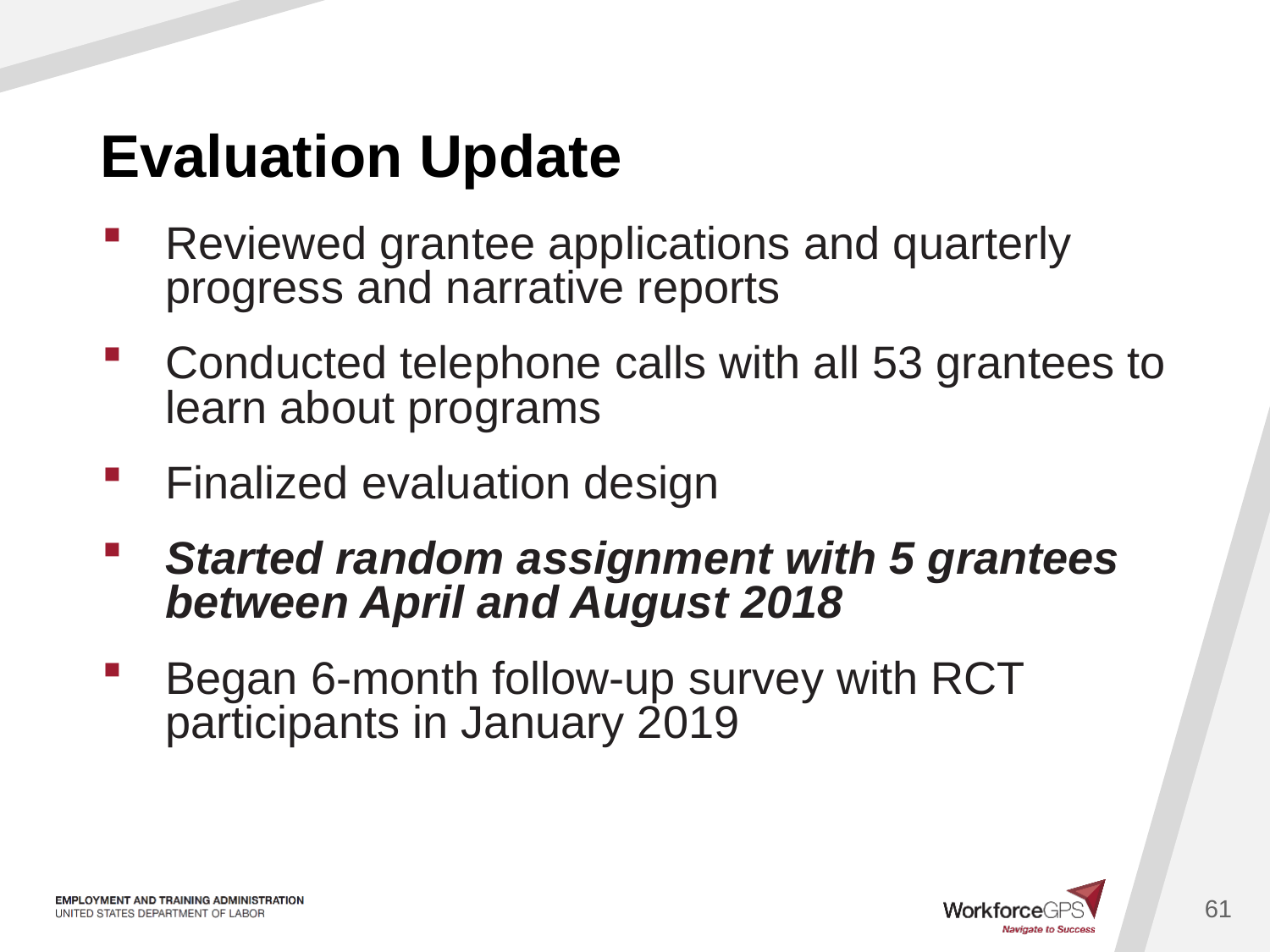

# Evaluation Update
Reviewed grantee applications and quarterly progress and narrative reports
Conducted telephone calls with all 53 grantees to learn about programs
Finalized evaluation design
Started random assignment with 5 grantees between April and August 2018
Began 6-month follow-up survey with RCT participants in January 2019
61